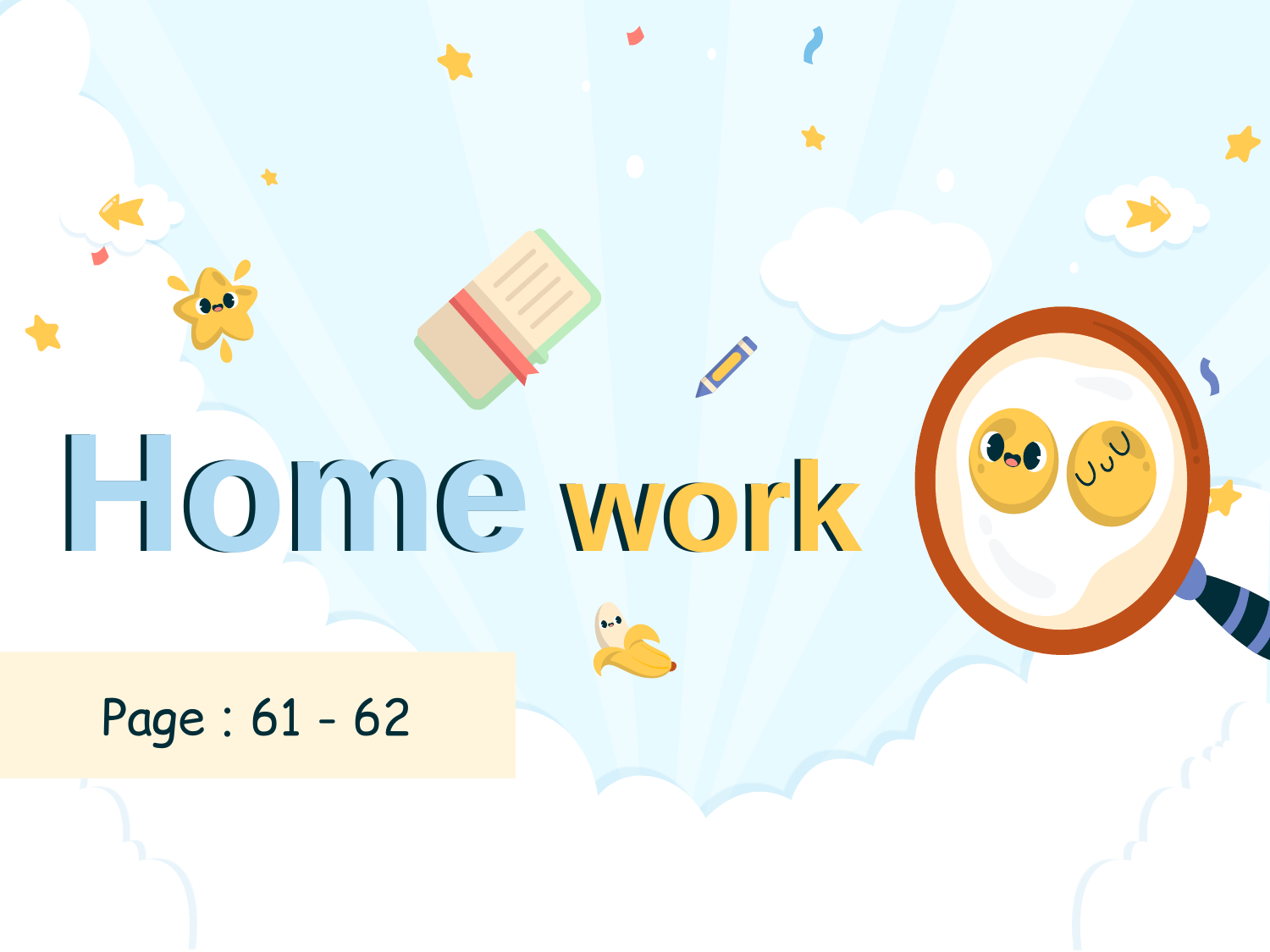

Home work
Home work

Page : 61 - 62